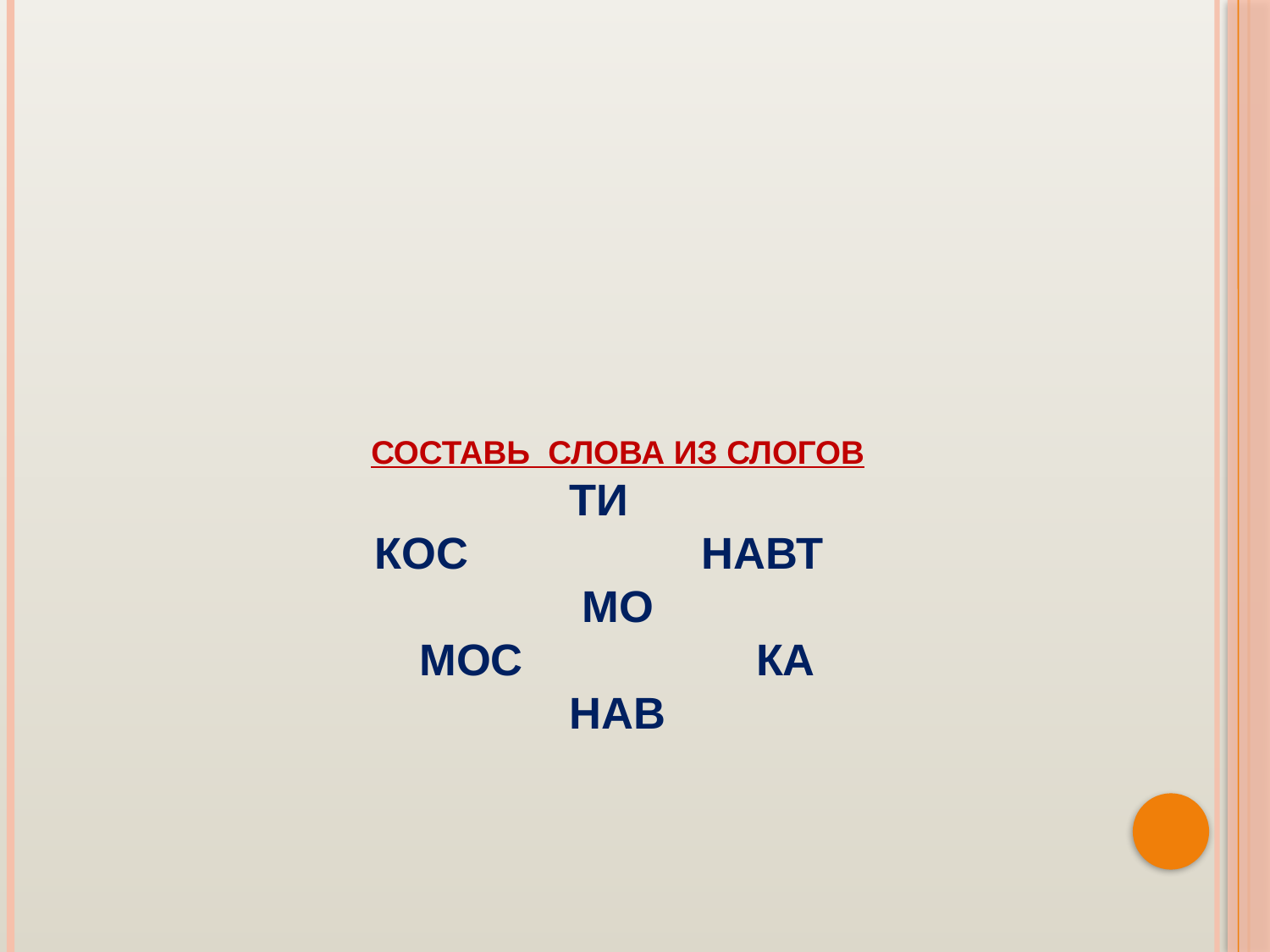

# Составь  слова из слогов ти кос                   навт мо мос                   ка нав